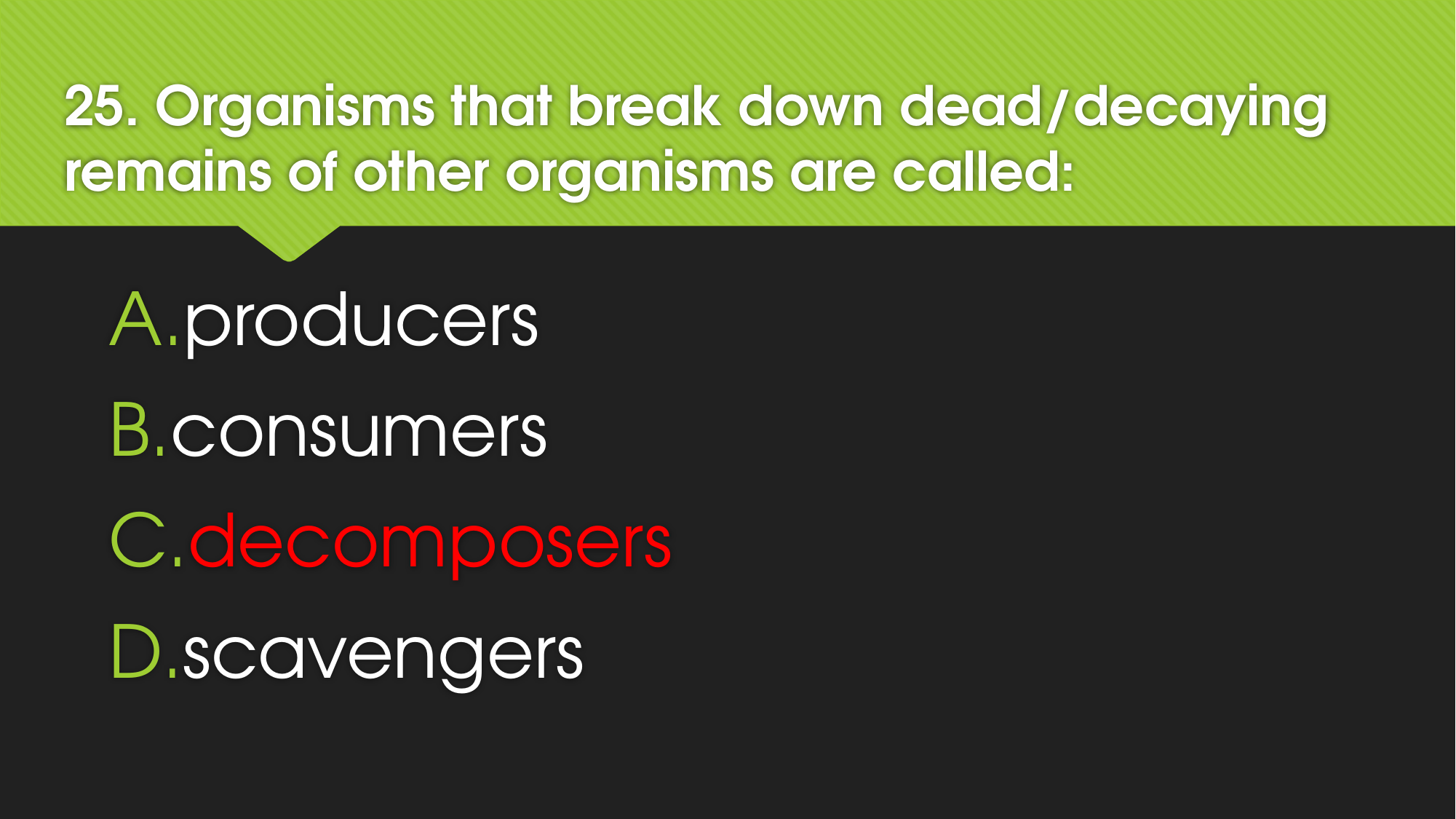

# 25. Organisms that break down dead/decaying remains of other organisms are called:
producers
consumers
decomposers
scavengers